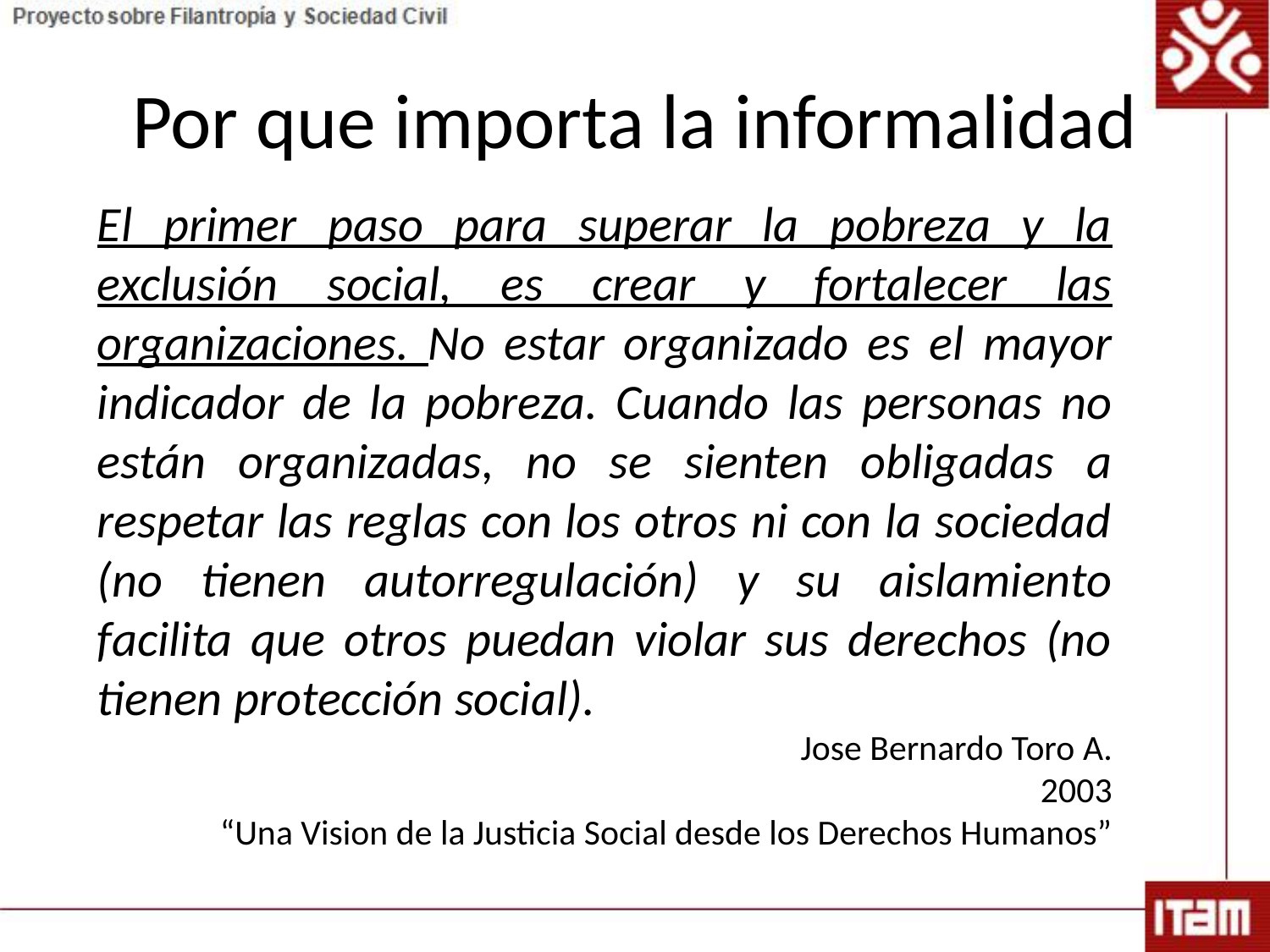

# Por que importa la informalidad
El primer paso para superar la pobreza y la exclusión social, es crear y fortalecer las organizaciones. No estar organizado es el mayor indicador de la pobreza. Cuando las personas no están organizadas, no se sienten obligadas a respetar las reglas con los otros ni con la sociedad (no tienen autorregulación) y su aislamiento facilita que otros puedan violar sus derechos (no tienen protección social).
Jose Bernardo Toro A.
2003
“Una Vision de la Justicia Social desde los Derechos Humanos”